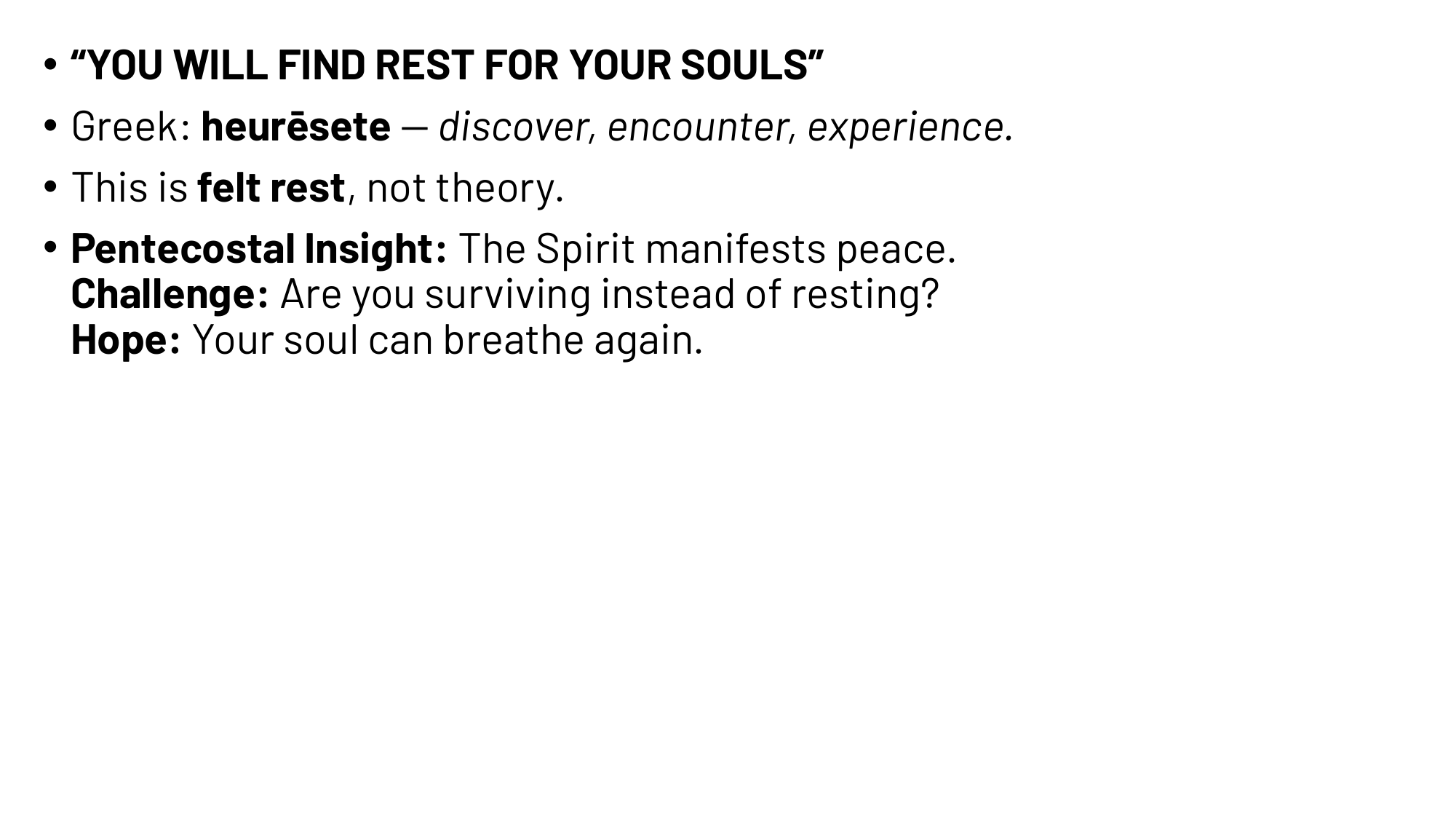

“YOU WILL FIND REST FOR YOUR SOULS”
Greek: heurēsete — discover, encounter, experience.
This is felt rest, not theory.
Pentecostal Insight: The Spirit manifests peace.
Challenge: Are you surviving instead of resting?
Hope: Your soul can breathe again.